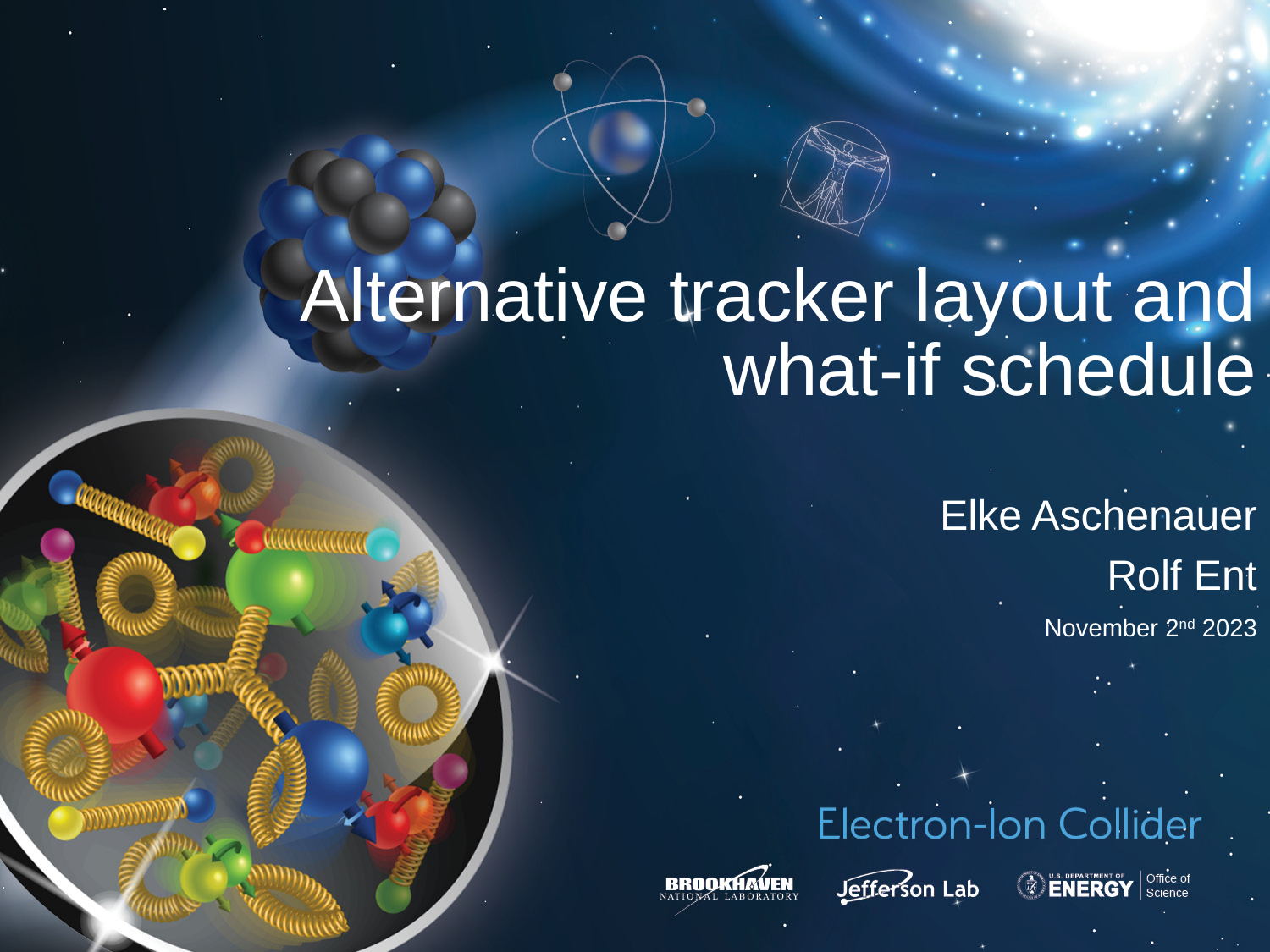

# Alternative tracker layout and what-if schedule

Elke Aschenauer
Rolf Ent
November 2nd 2023